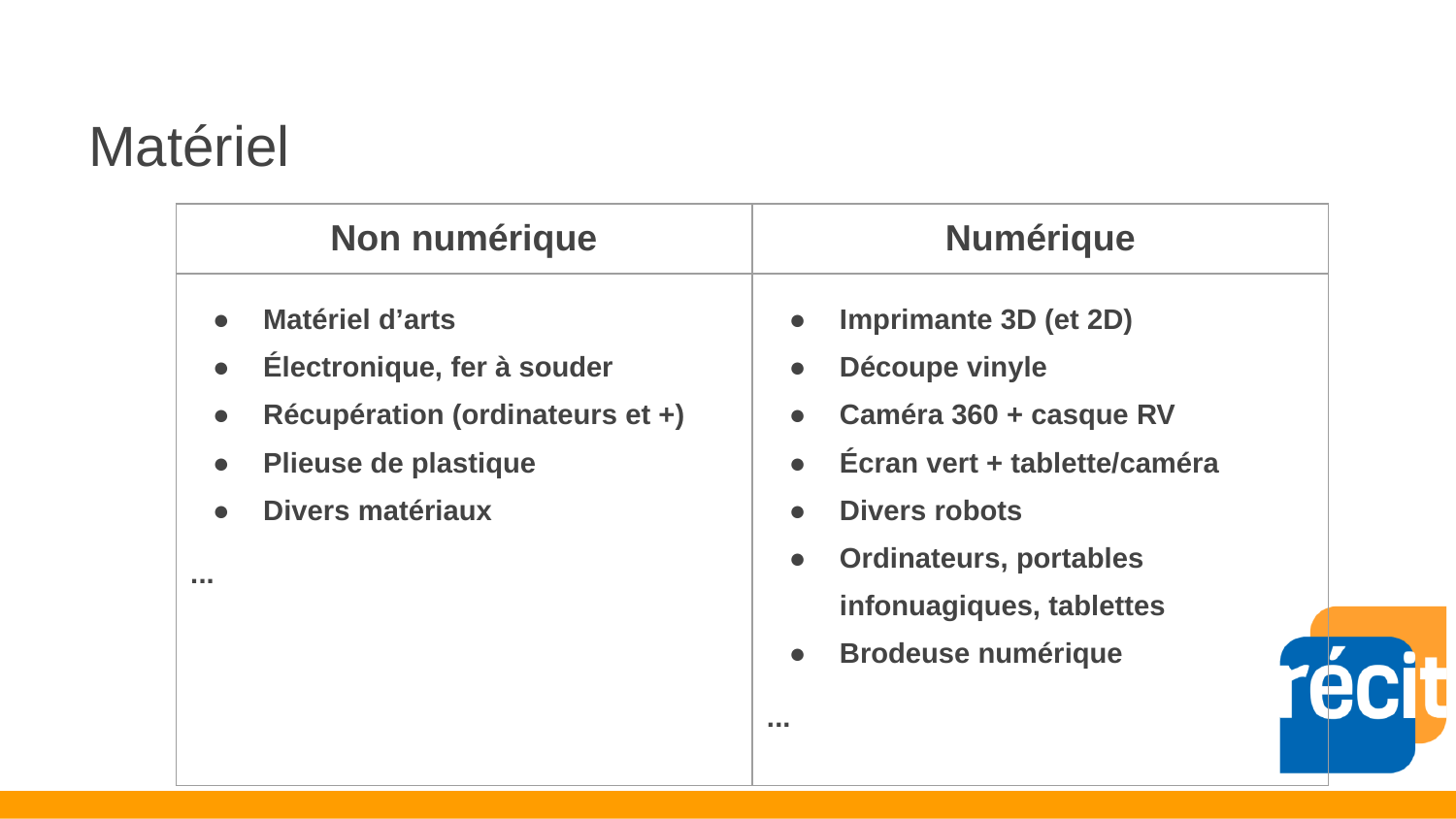

# Matériel
| Non numérique | Numérique |
| --- | --- |
| Matériel d’arts Électronique, fer à souder Récupération (ordinateurs et +) Plieuse de plastique Divers matériaux ... | Imprimante 3D (et 2D) Découpe vinyle Caméra 360 + casque RV Écran vert + tablette/caméra Divers robots Ordinateurs, portables infonuagiques, tablettes Brodeuse numérique ... |